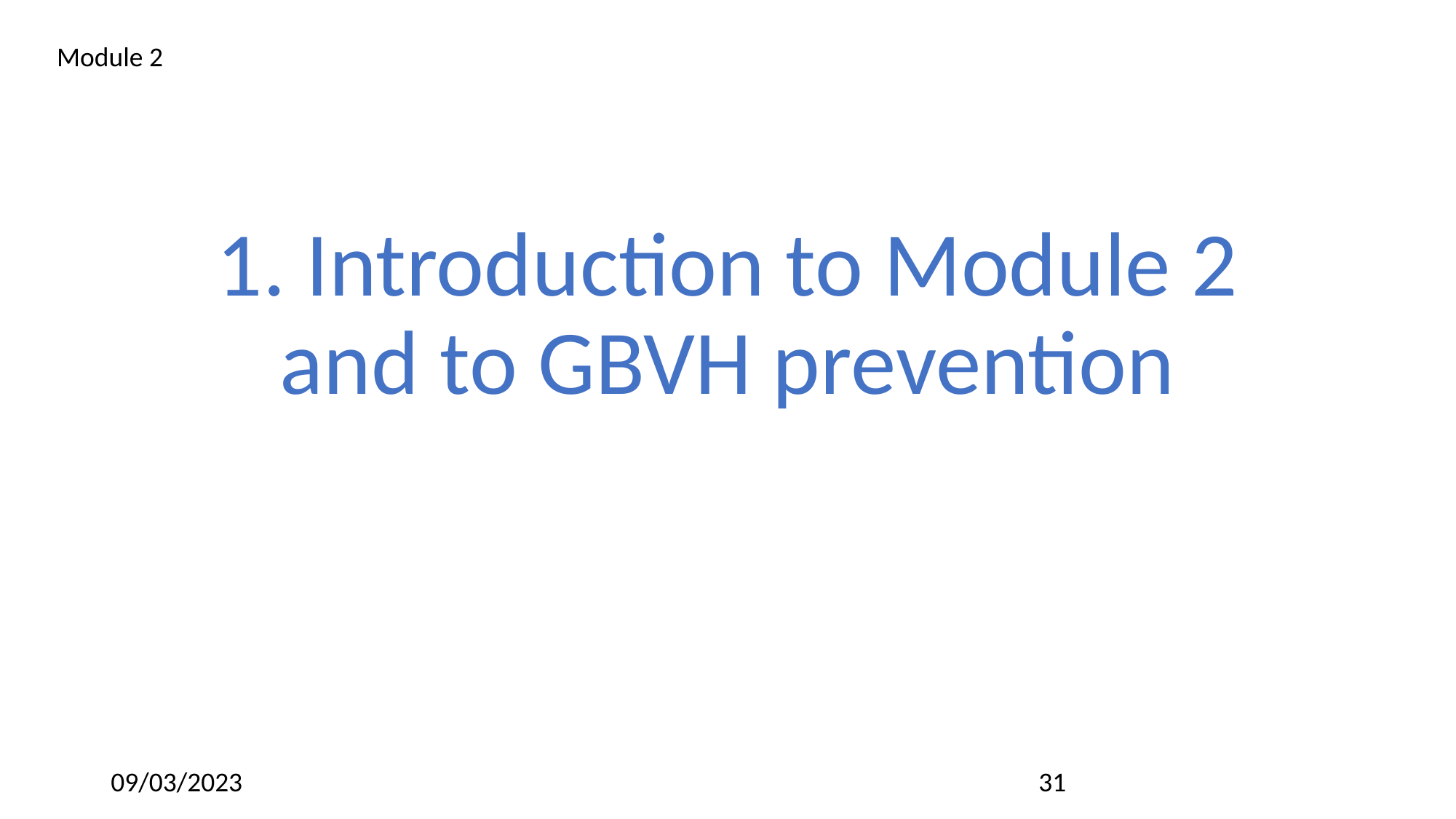

Module 2
# 1. Introduction to Module 2 and to GBVH prevention
09/03/2023
31